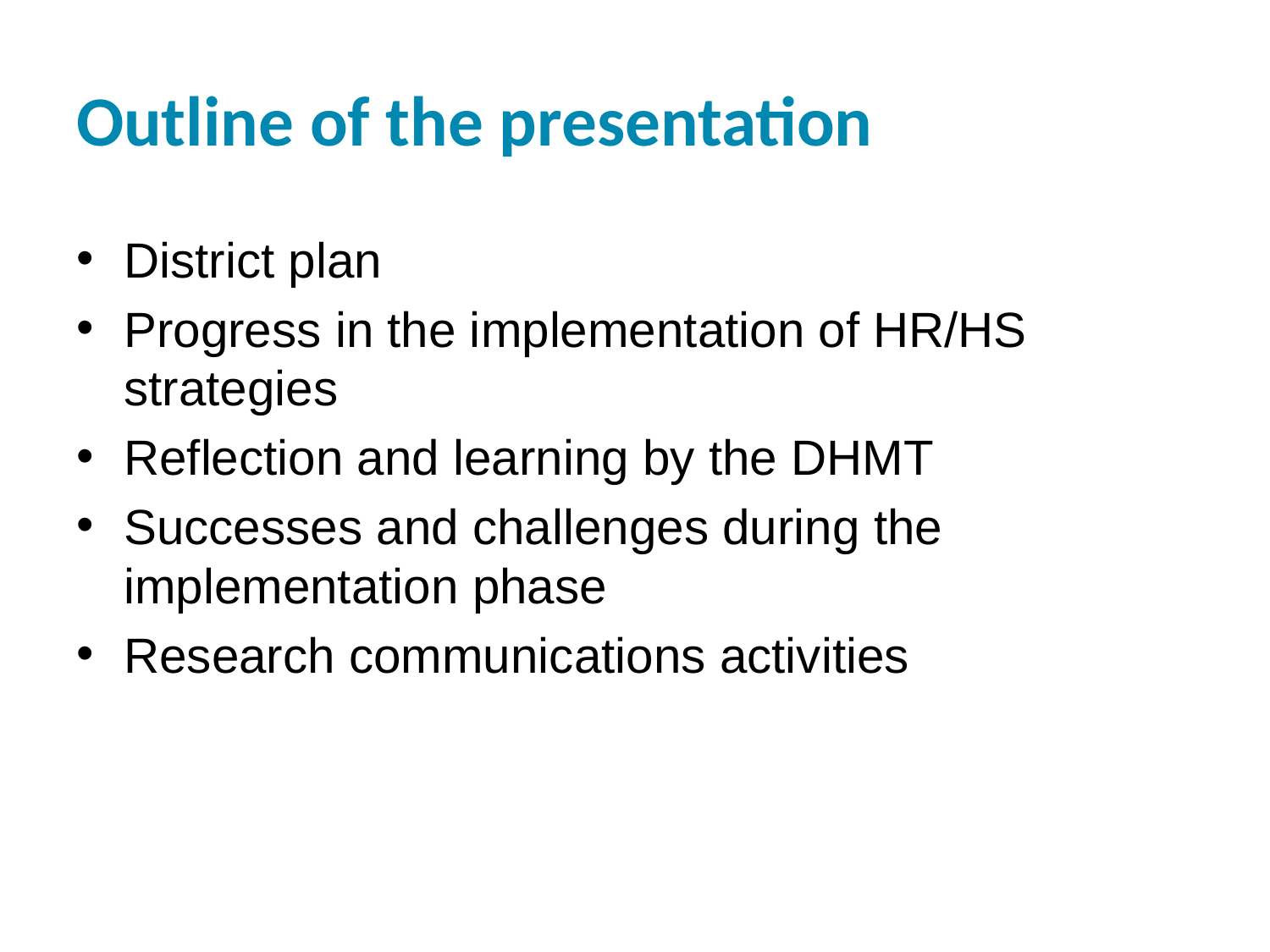

# Outline of the presentation
District plan
Progress in the implementation of HR/HS strategies
Reflection and learning by the DHMT
Successes and challenges during the implementation phase
Research communications activities